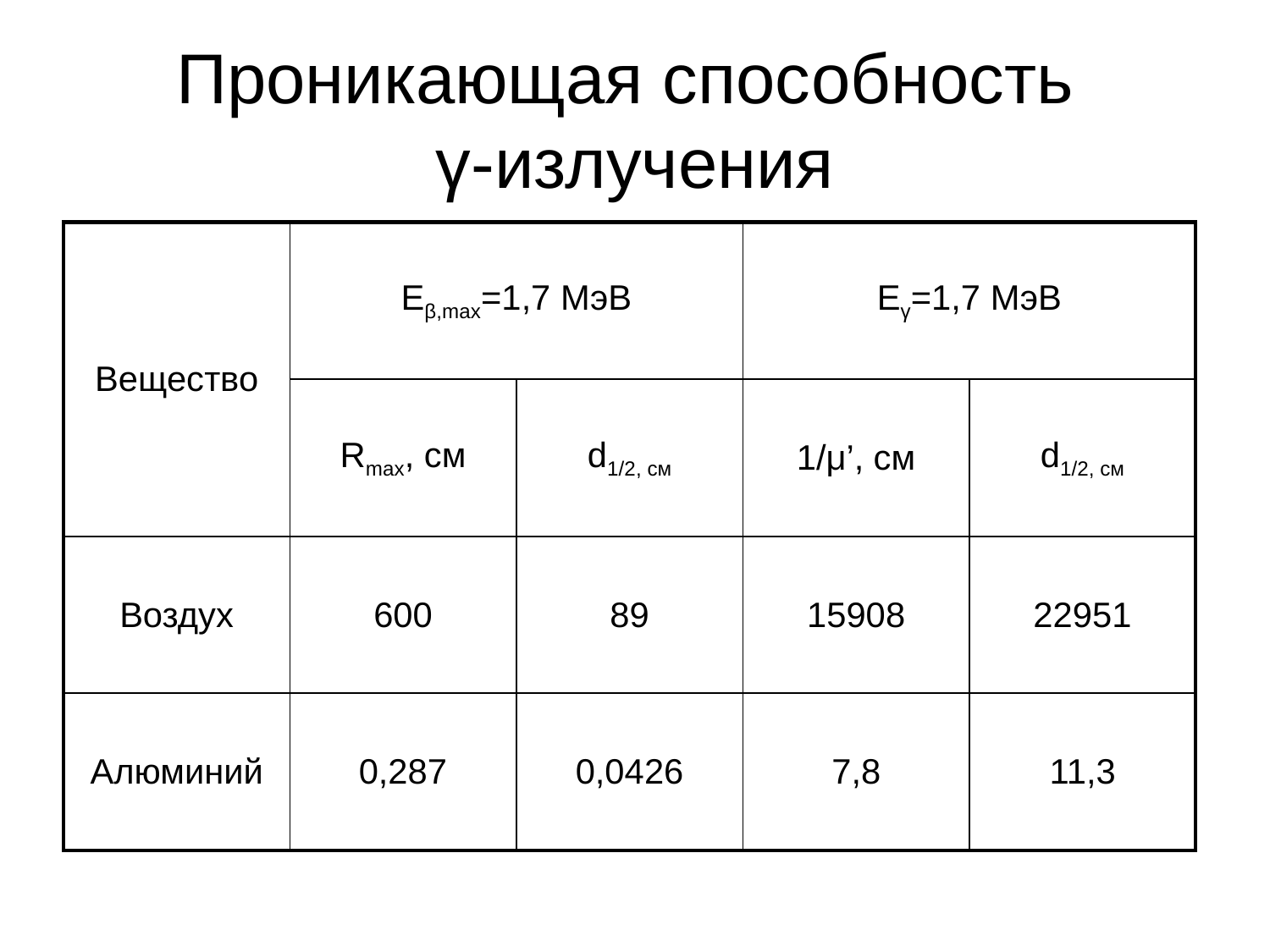

# Проникающая способность γ-излучения
| Вещество | Eβ,max=1,7 МэВ |  | Eγ=1,7 МэВ |  |
| --- | --- | --- | --- | --- |
|  | Rmax, см | d1/2, см | 1/μ’, см | d1/2, см |
| Воздух | 600 | 89 | 15908 | 22951 |
| Алюминий | 0,287 | 0,0426 | 7,8 | 11,3 |